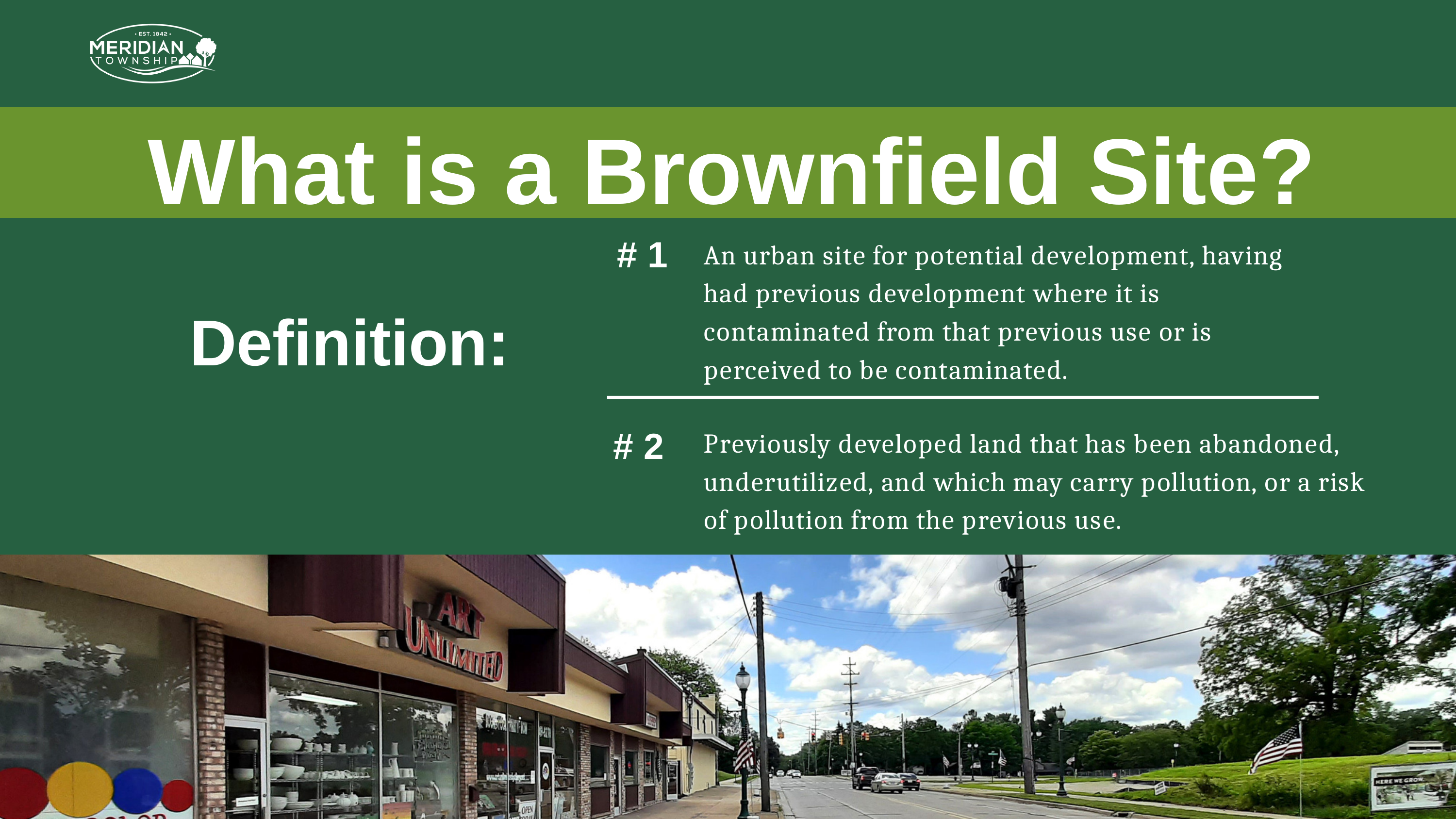

What is a Brownfield Site?

 # 1
An urban site for potential development, having had previous development where it is contaminated from that previous use or is perceived to be contaminated.
Definition:

# 2
Previously developed land that has been abandoned, underutilized, and which may carry pollution, or a risk of pollution from the previous use.